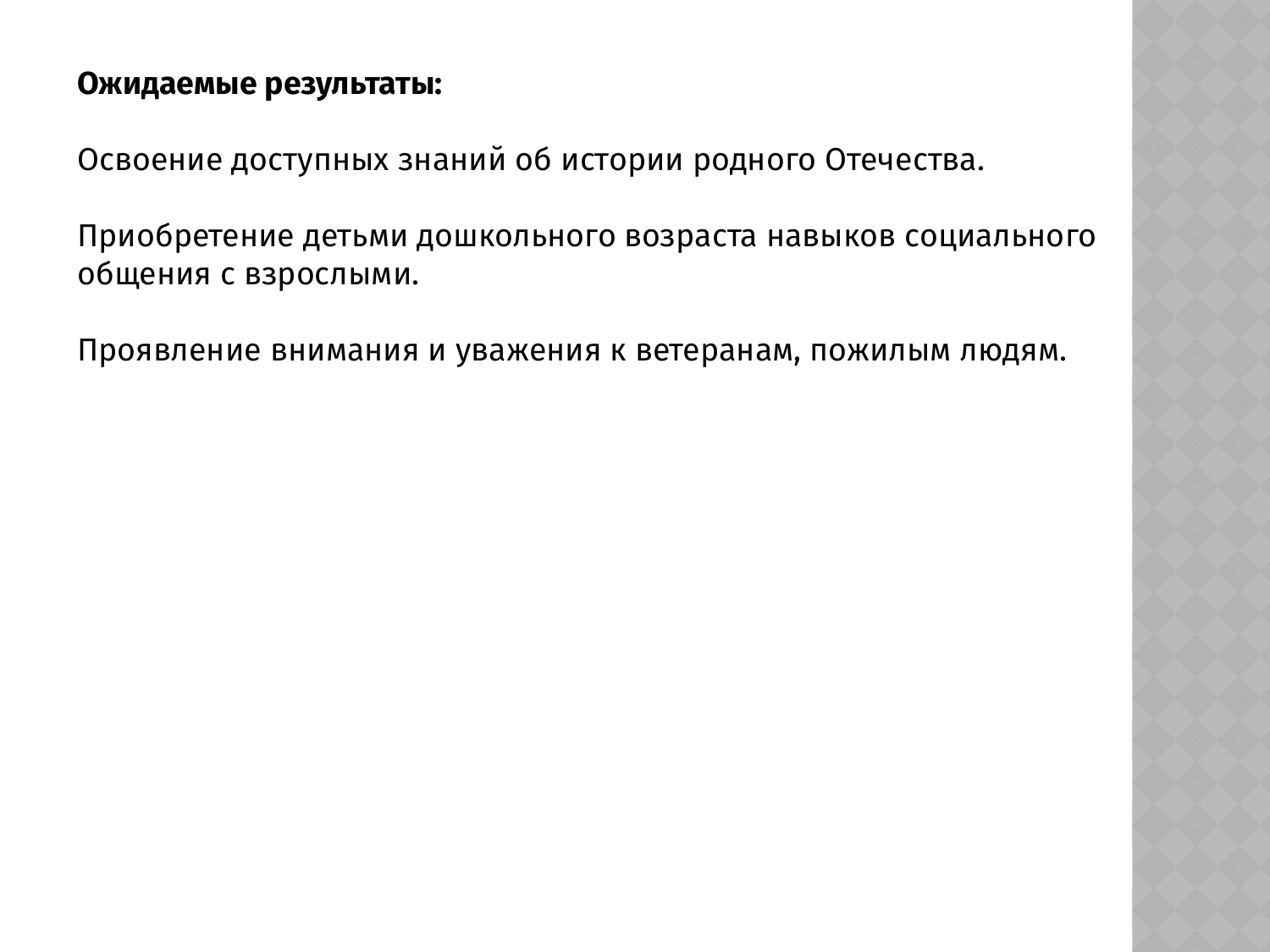

Ожидаемые результаты:

Освоение доступных знаний об истории родного Отечества.

Приобретение детьми дошкольного возраста навыков социального общения с взрослыми.

Проявление внимания и уважения к ветеранам, пожилым людям.